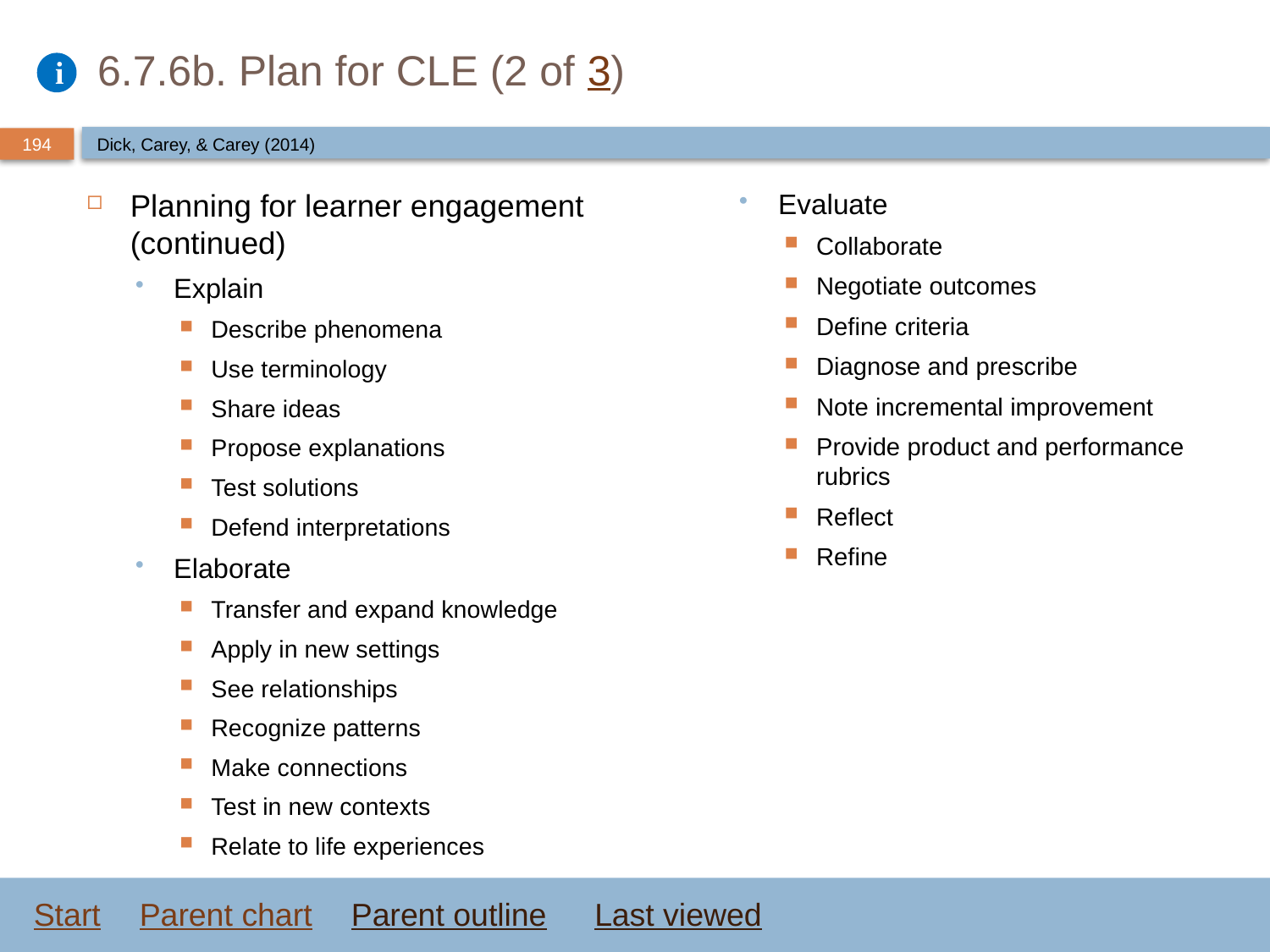

# 6.7.6b. Plan for CLE (2 of 3)
Dick, Carey, & Carey (2014)
Planning for learner engagement (continued)
Explain
Describe phenomena
Use terminology
Share ideas
Propose explanations
Test solutions
Defend interpretations
Elaborate
Transfer and expand knowledge
Apply in new settings
See relationships
Recognize patterns
Make connections
Test in new contexts
Relate to life experiences

Evaluate
Collaborate
Negotiate outcomes
Define criteria
Diagnose and prescribe
Note incremental improvement
Provide product and performance rubrics
Reflect
Refine
Start
Parent chart
Parent outline
Last viewed